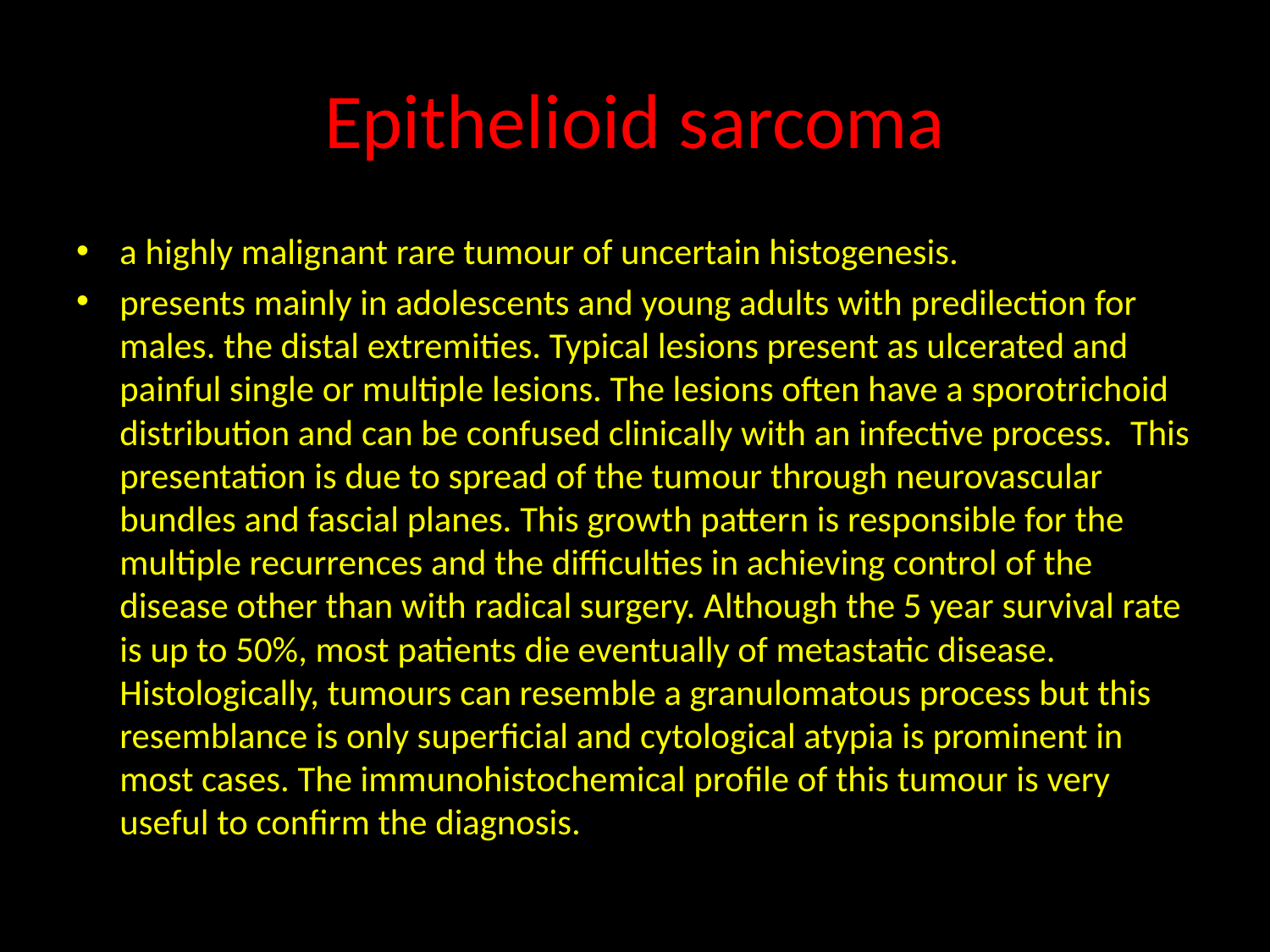

# Epithelioid sarcoma
a highly malignant rare tumour of uncertain histogenesis.
presents mainly in adolescents and young adults with predilection for males. the distal extremities. Typical lesions present as ulcerated and painful single or multiple lesions. The lesions often have a sporotrichoid distribution and can be confused clinically with an infective process.  This presentation is due to spread of the tumour through neurovascular bundles and fascial planes. This growth pattern is responsible for the multiple recurrences and the difficulties in achieving control of the disease other than with radical surgery. Although the 5 year survival rate is up to 50%, most patients die eventually of metastatic disease. Histologically, tumours can resemble a granulomatous process but this resemblance is only superficial and cytological atypia is prominent in most cases. The immunohistochemical profile of this tumour is very useful to confirm the diagnosis.